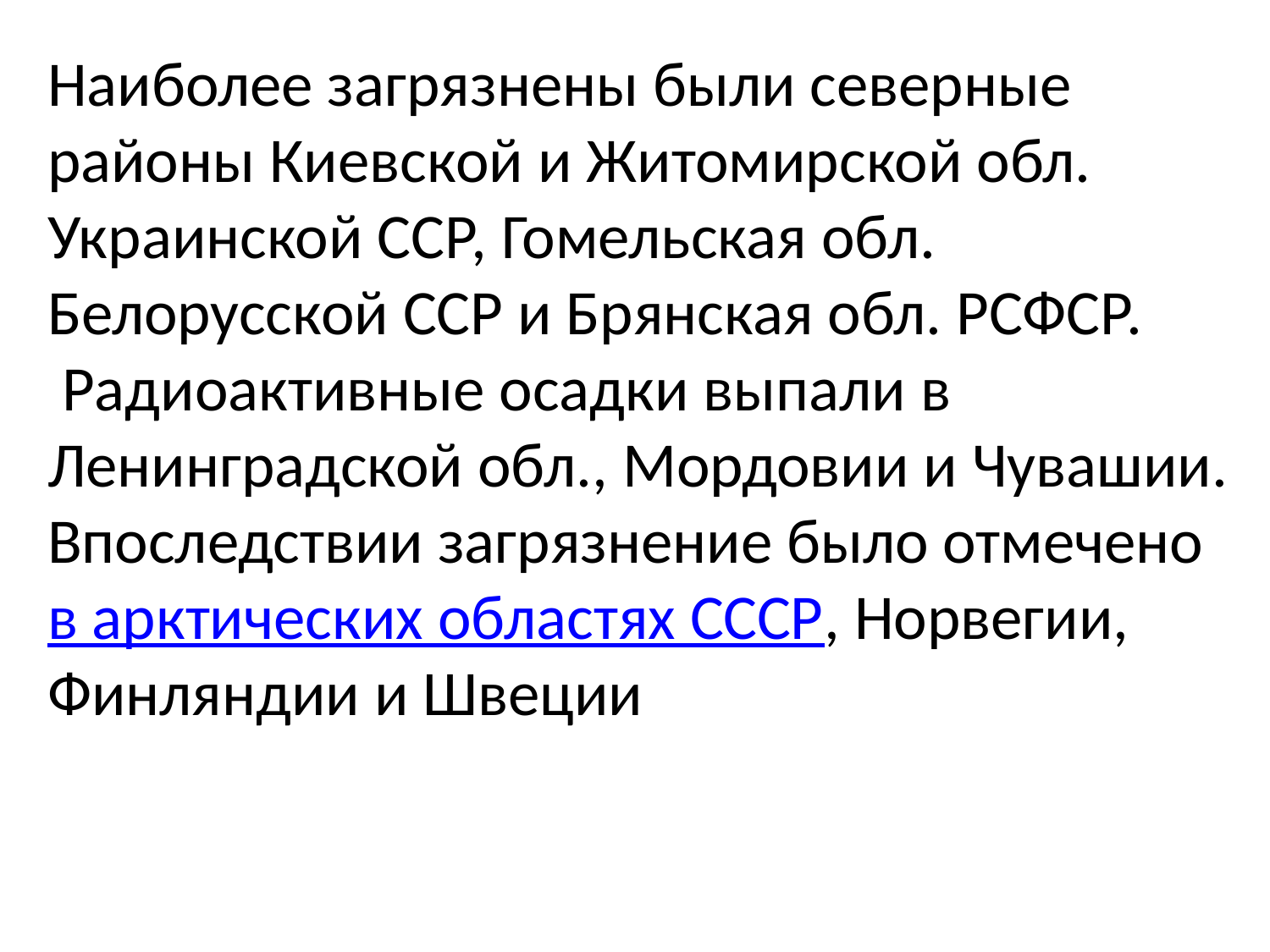

Наиболее загрязнены были северные районы Киевской и Житомирской обл. Украинской ССР, Гомельская обл. Белорусской ССР и Брянская обл. РСФСР.
 Радиоактивные осадки выпали в Ленинградской обл., Мордовии и Чувашии.
Впоследствии загрязнение было отмечено в арктических областях СССР, Норвегии, Финляндии и Швеции